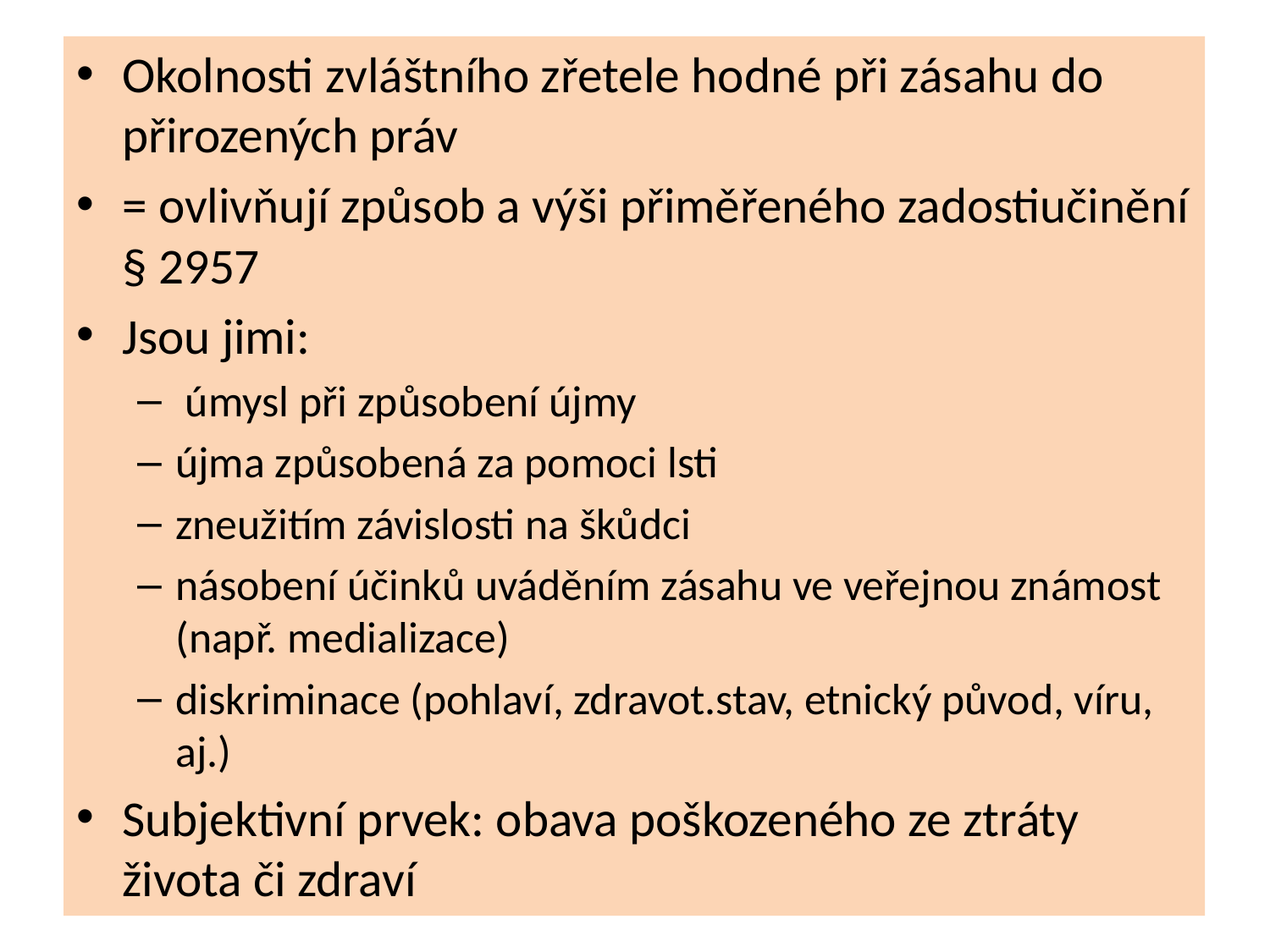

Okolnosti zvláštního zřetele hodné při zásahu do přirozených práv
= ovlivňují způsob a výši přiměřeného zadostiučinění § 2957
Jsou jimi:
 úmysl při způsobení újmy
újma způsobená za pomoci lsti
zneužitím závislosti na škůdci
násobení účinků uváděním zásahu ve veřejnou známost (např. medializace)
diskriminace (pohlaví, zdravot.stav, etnický původ, víru, aj.)
Subjektivní prvek: obava poškozeného ze ztráty života či zdraví
#